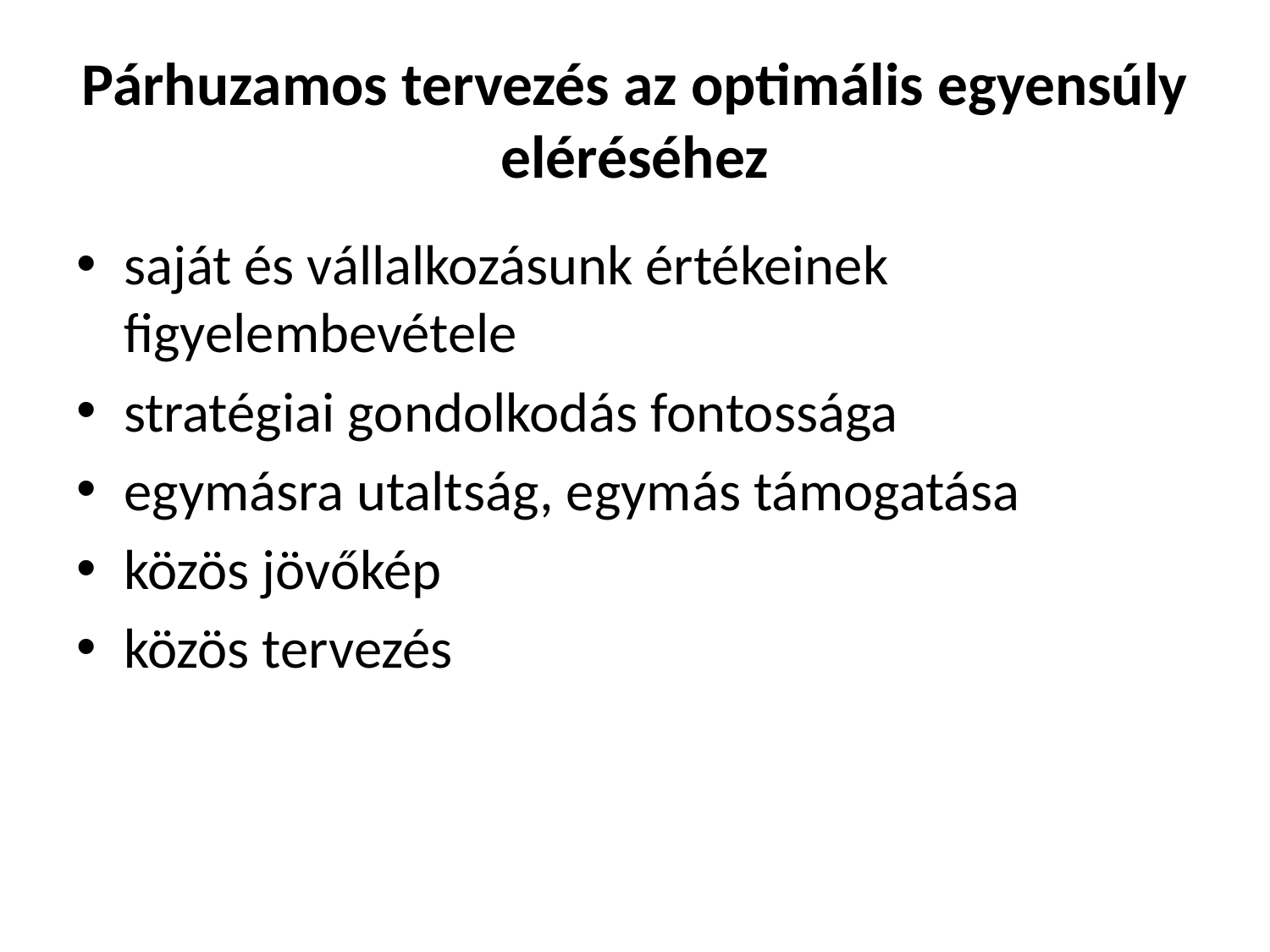

# Párhuzamos tervezés az optimális egyensúly eléréséhez
saját és vállalkozásunk értékeinek figyelembevétele
stratégiai gondolkodás fontossága
egymásra utaltság, egymás támogatása
közös jövőkép
közös tervezés